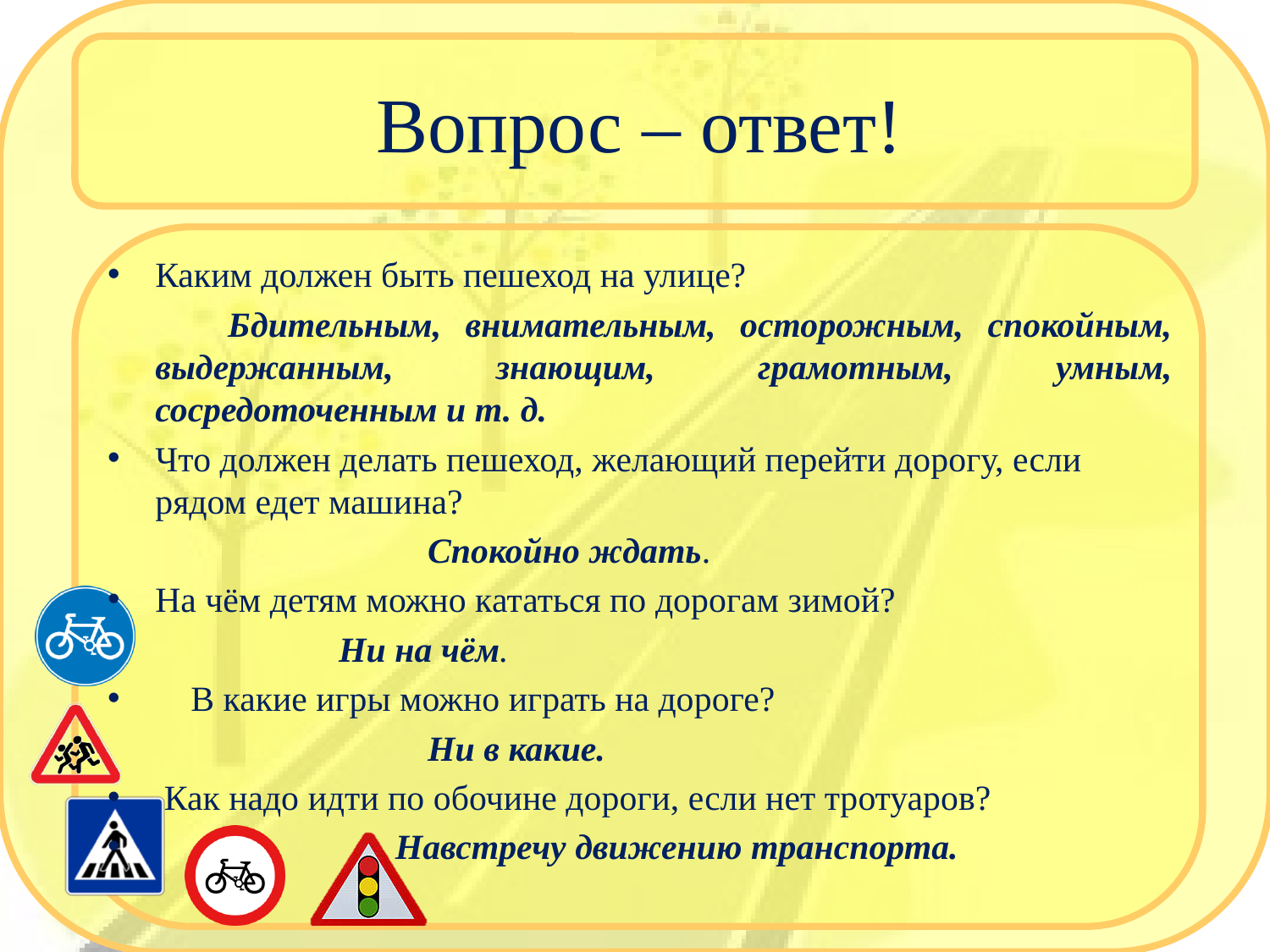

# Вопрос – ответ!
Каким должен быть пешеход на улице?
     Бдительным, внимательным, осторожным, спокойным, выдержанным, знающим, грамотным, умным, сосредоточенным и т. д.
Что должен делать пешеход, желающий перейти дорогу, если рядом едет машина?
                                    Спокойно ждать.
На чём детям можно кататься по дорогам зимой?
                          Ни на чём.
    В какие игры можно играть на дороге?
                                    Ни в какие.
 Как надо идти по обочине дороги, если нет тротуаров?
                           Навстречу движению транспорта.